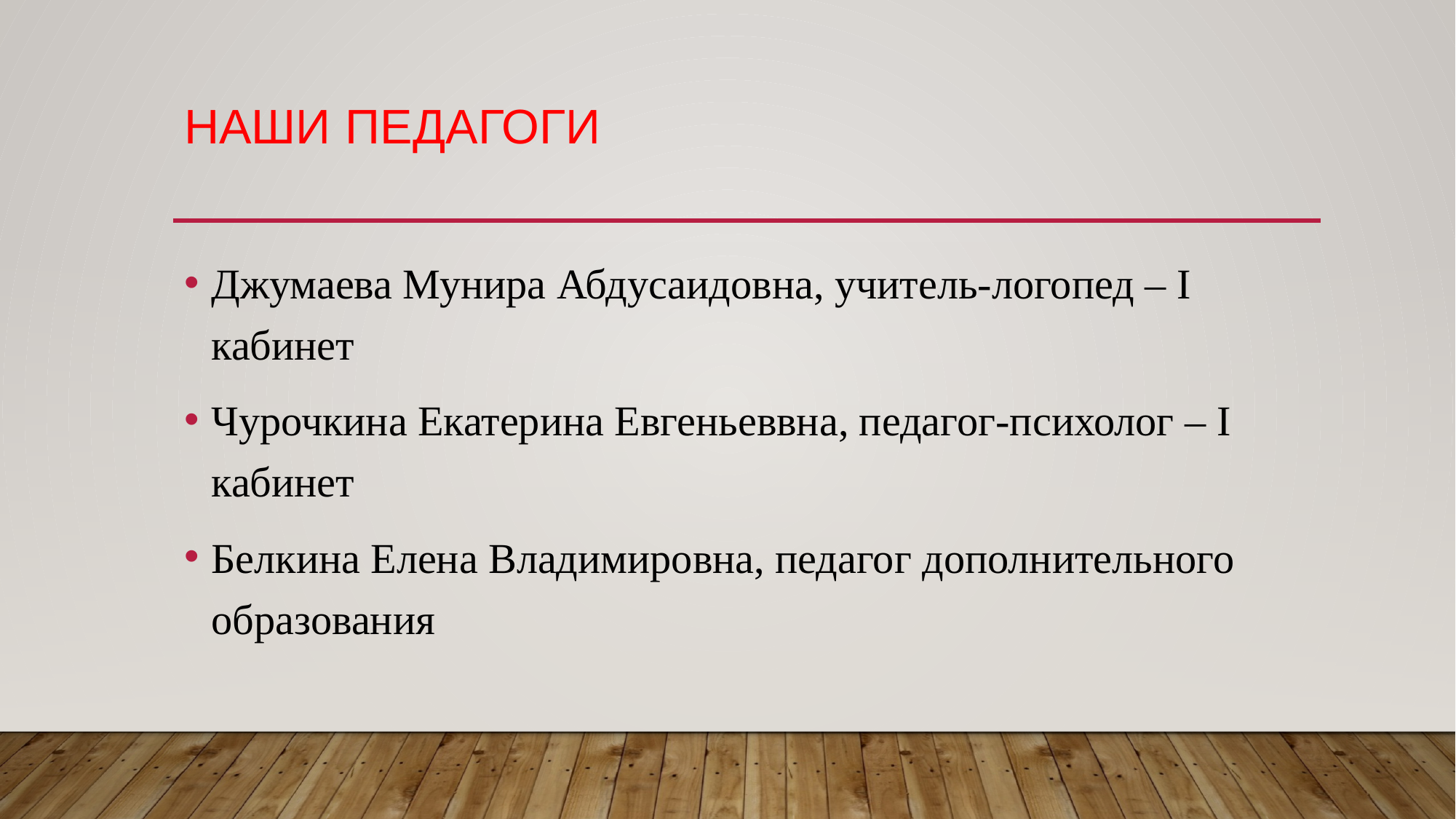

# Наши педагоги
Джумаева Мунира Абдусаидовна, учитель-логопед – I кабинет
Чурочкина Екатерина Евгеньеввна, педагог-психолог – I кабинет
Белкина Елена Владимировна, педагог дополнительного образования